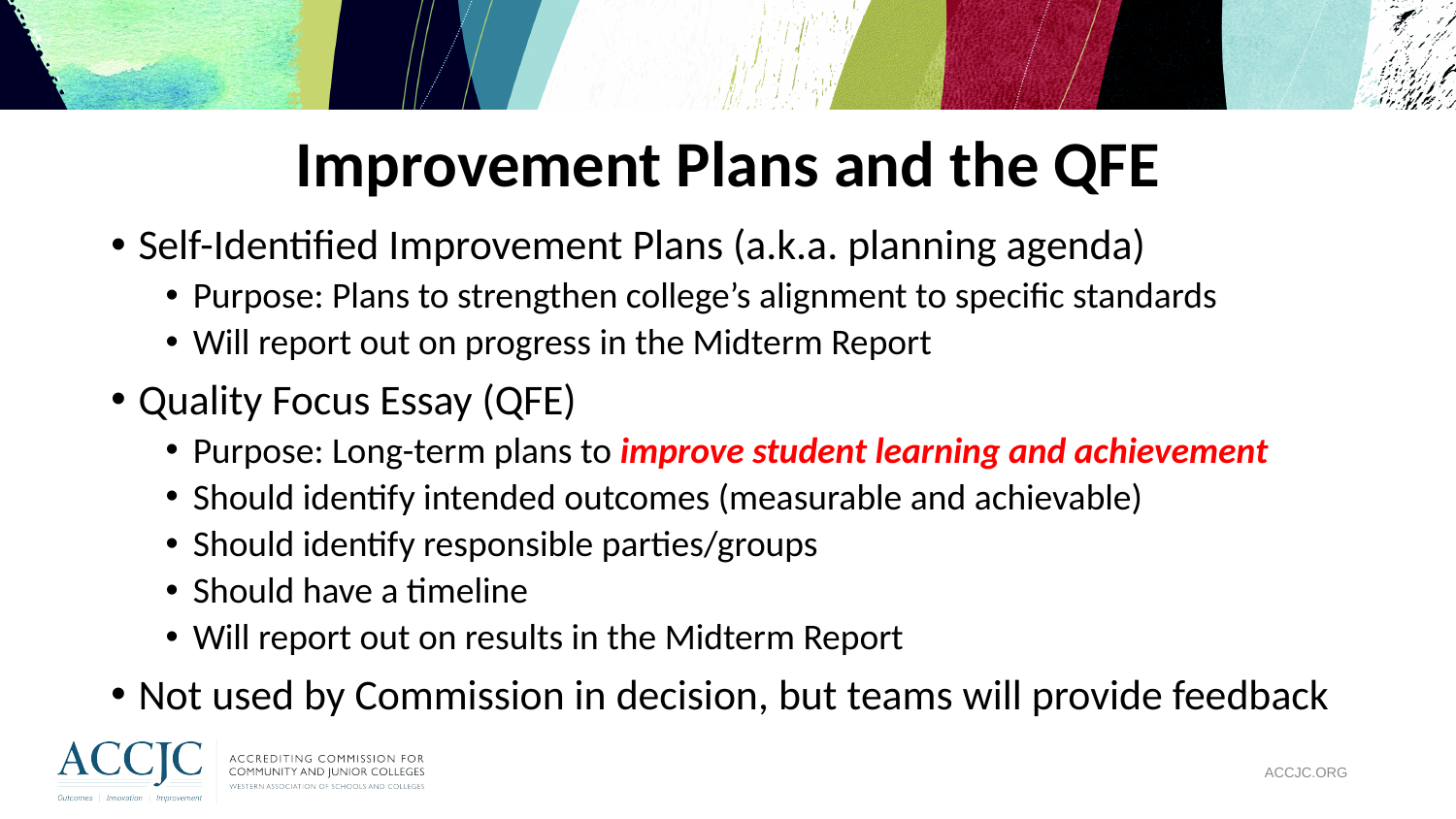

# Improvement Plans and the QFE
Self-Identified Improvement Plans (a.k.a. planning agenda)
Purpose: Plans to strengthen college’s alignment to specific standards
Will report out on progress in the Midterm Report
Quality Focus Essay (QFE)
Purpose: Long-term plans to improve student learning and achievement
Should identify intended outcomes (measurable and achievable)
Should identify responsible parties/groups
Should have a timeline
Will report out on results in the Midterm Report
Not used by Commission in decision, but teams will provide feedback